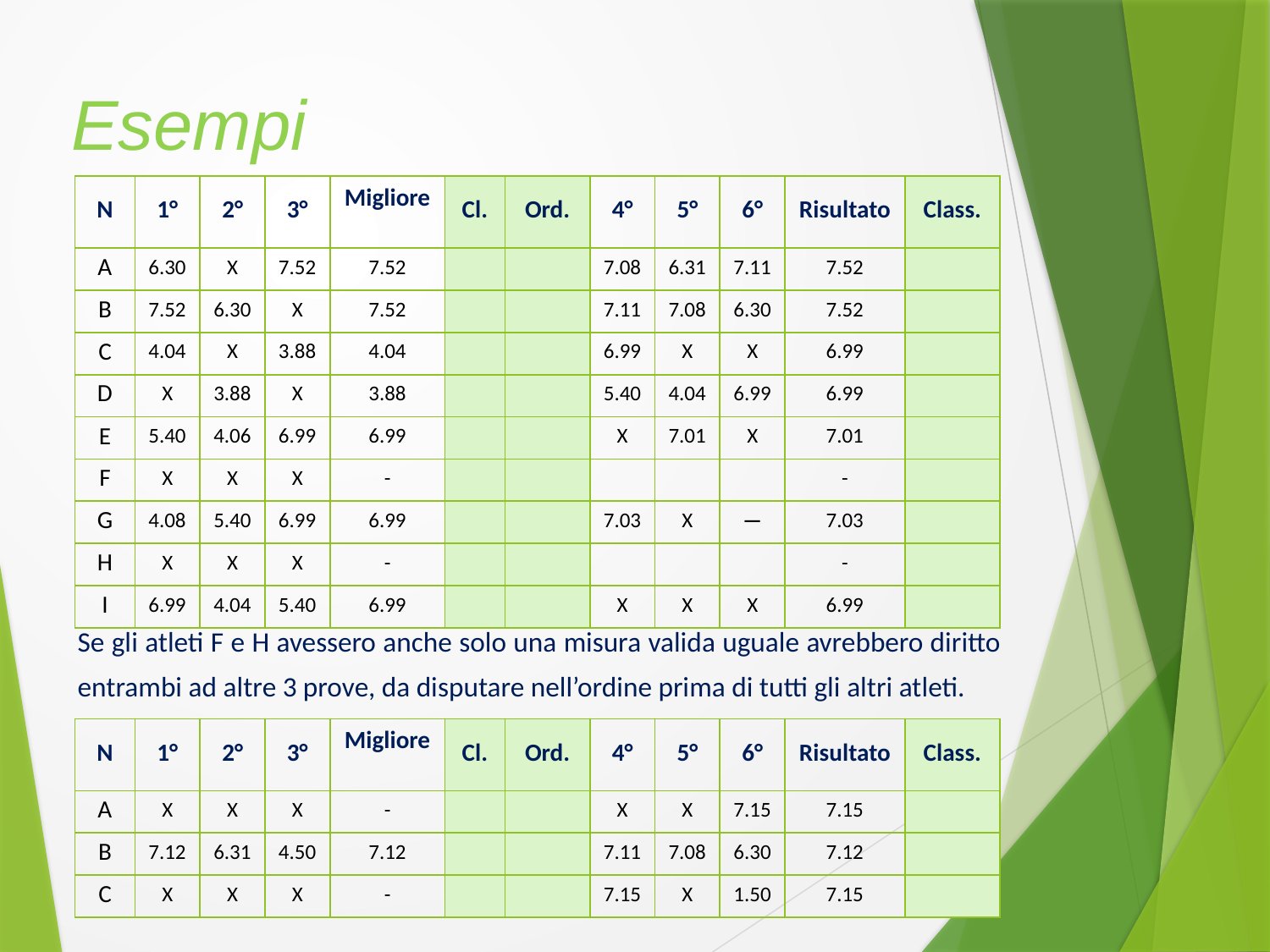

Esempi
| N | 1° | 2° | 3° | Migliore | Cl. | Ord. | 4° | 5° | 6° | Risultato | Class. |
| --- | --- | --- | --- | --- | --- | --- | --- | --- | --- | --- | --- |
| A | 6.30 | X | 7.52 | 7.52 |  |  | 7.08 | 6.31 | 7.11 | 7.52 |  |
| B | 7.52 | 6.30 | X | 7.52 |  |  | 7.11 | 7.08 | 6.30 | 7.52 |  |
| C | 4.04 | X | 3.88 | 4.04 |  |  | 6.99 | X | X | 6.99 |  |
| D | X | 3.88 | X | 3.88 |  |  | 5.40 | 4.04 | 6.99 | 6.99 |  |
| E | 5.40 | 4.06 | 6.99 | 6.99 |  |  | X | 7.01 | X | 7.01 |  |
| F | X | X | X | - |  |  |  |  |  | - |  |
| G | 4.08 | 5.40 | 6.99 | 6.99 |  |  | 7.03 | X | — | 7.03 |  |
| H | X | X | X | - |  |  |  |  |  | - |  |
| I | 6.99 | 4.04 | 5.40 | 6.99 |  |  | X | X | X | 6.99 |  |
Se gli atleti F e H avessero anche solo una misura valida uguale avrebbero diritto entrambi ad altre 3 prove, da disputare nell’ordine prima di tutti gli altri atleti.
| N | 1° | 2° | 3° | Migliore | Cl. | Ord. | 4° | 5° | 6° | Risultato | Class. |
| --- | --- | --- | --- | --- | --- | --- | --- | --- | --- | --- | --- |
| A | X | X | X | - |  |  | X | X | 7.15 | 7.15 |  |
| B | 7.12 | 6.31 | 4.50 | 7.12 |  |  | 7.11 | 7.08 | 6.30 | 7.12 |  |
| C | X | X | X | - |  |  | 7.15 | X | 1.50 | 7.15 |  |